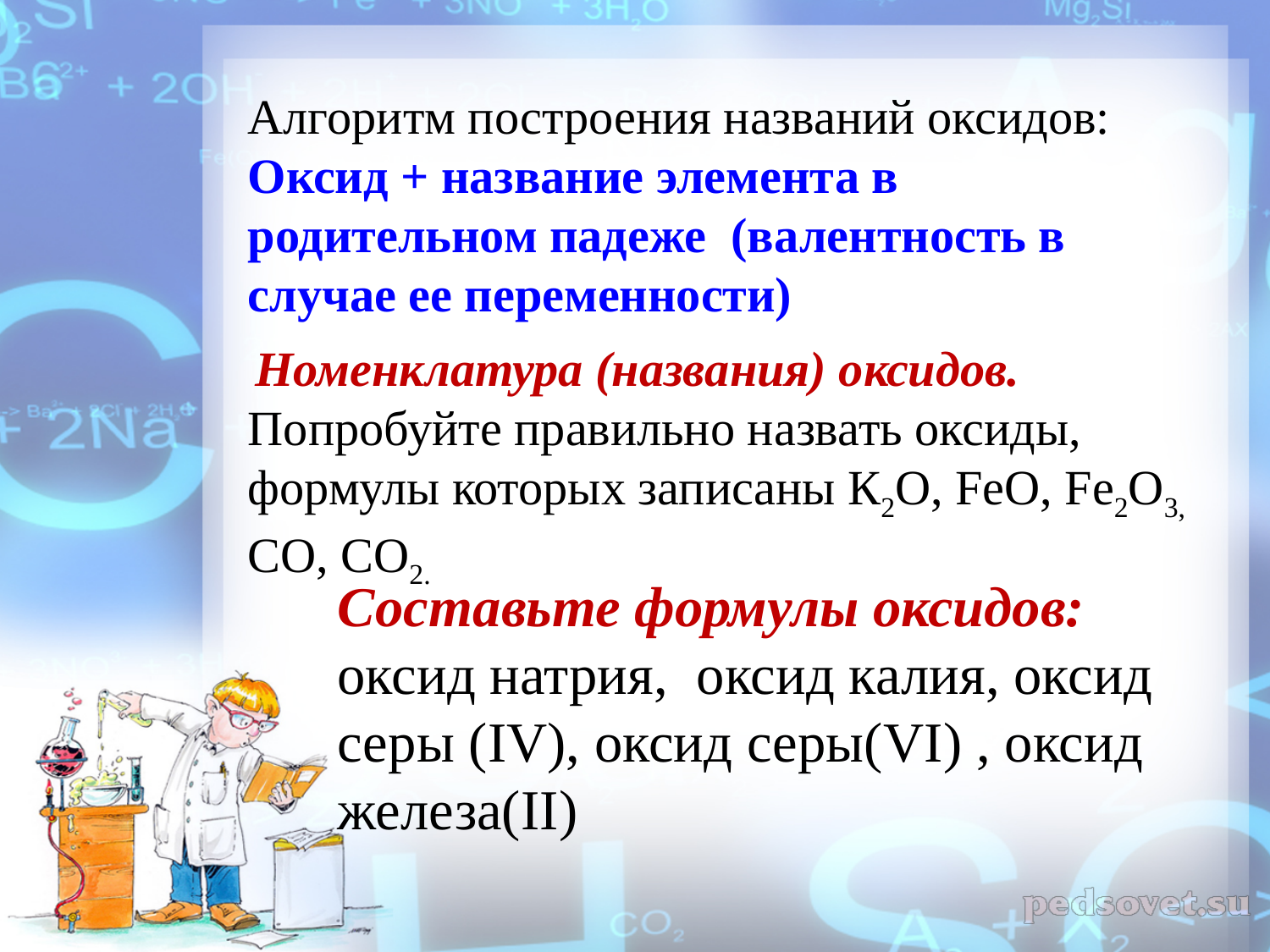

Алгоритм построения названий оксидов:
Оксид + название элемента в родительном падеже  (валентность в случае ее переменности)
 Номенклатура (названия) оксидов.
Попробуйте правильно назвать оксиды, формулы которых записаны К2О, FeO, Fe2O3,  СО, СО2.

Составьте формулы оксидов: оксид натрия,  оксид калия, оксид  серы (IV), оксид серы(VI) , оксид железа(II)